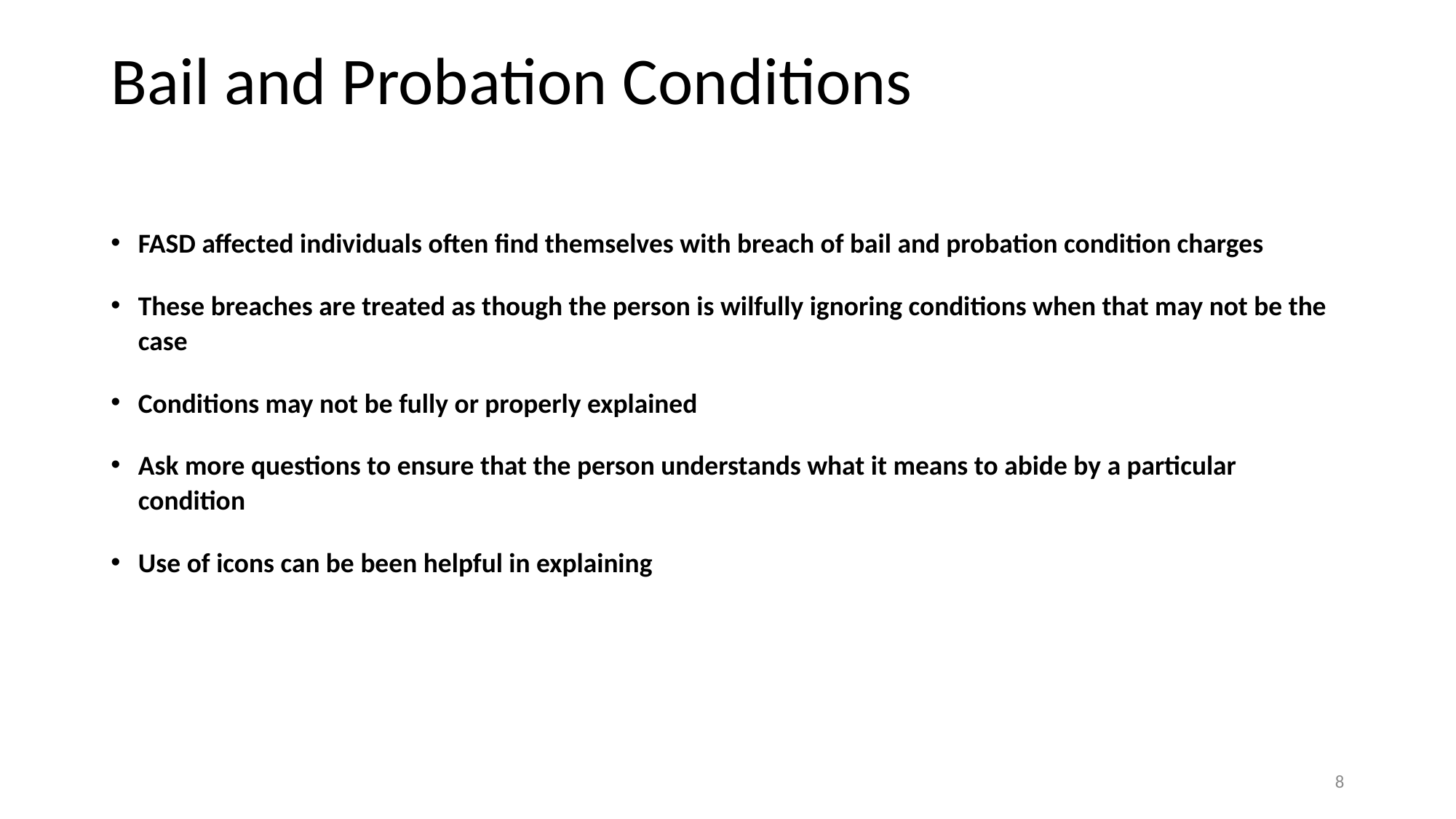

# Bail and Probation Conditions
FASD affected individuals often find themselves with breach of bail and probation condition charges
These breaches are treated as though the person is wilfully ignoring conditions when that may not be the case
Conditions may not be fully or properly explained
Ask more questions to ensure that the person understands what it means to abide by a particular condition
Use of icons can be been helpful in explaining

8